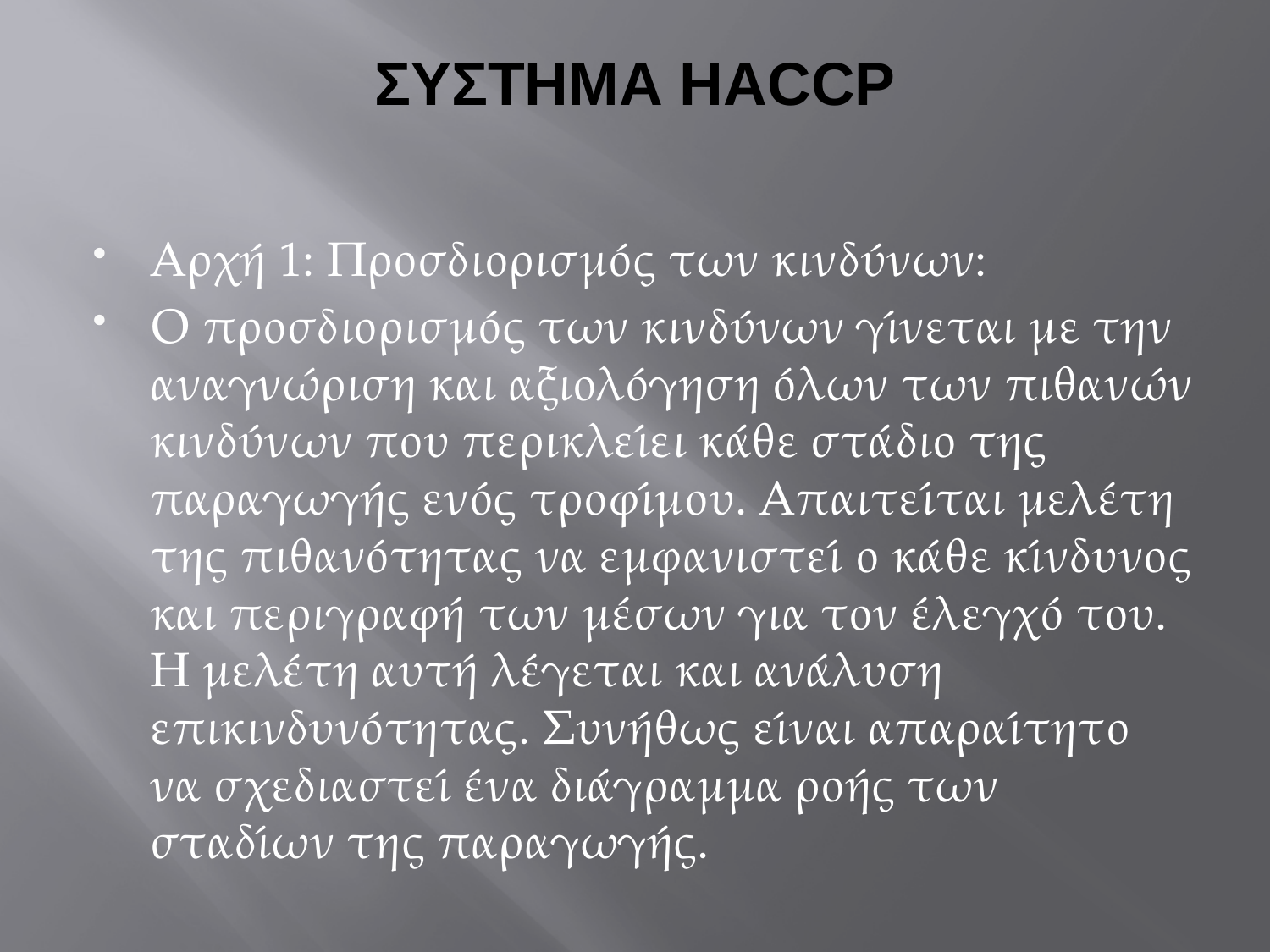

# ΣΥΣΤΗΜΑ HACCP
Αρχή 1: Προσδιορισμός των κινδύνων:
Ο προσδιορισμός των κινδύνων γίνεται με την αναγνώριση και αξιολόγηση όλων των πιθανών κινδύνων που περικλείει κάθε στάδιο της παραγωγής ενός τροφίμου. Απαιτείται μελέτη της πιθανότητας να εμφανιστεί ο κάθε κίνδυνος και περιγραφή των μέσων για τον έλεγχό του. Η μελέτη αυτή λέγεται και ανάλυση επικινδυνότητας. Συνήθως είναι απαραίτητο να σχεδιαστεί ένα διάγραμμα ροής των σταδίων της παραγωγής.